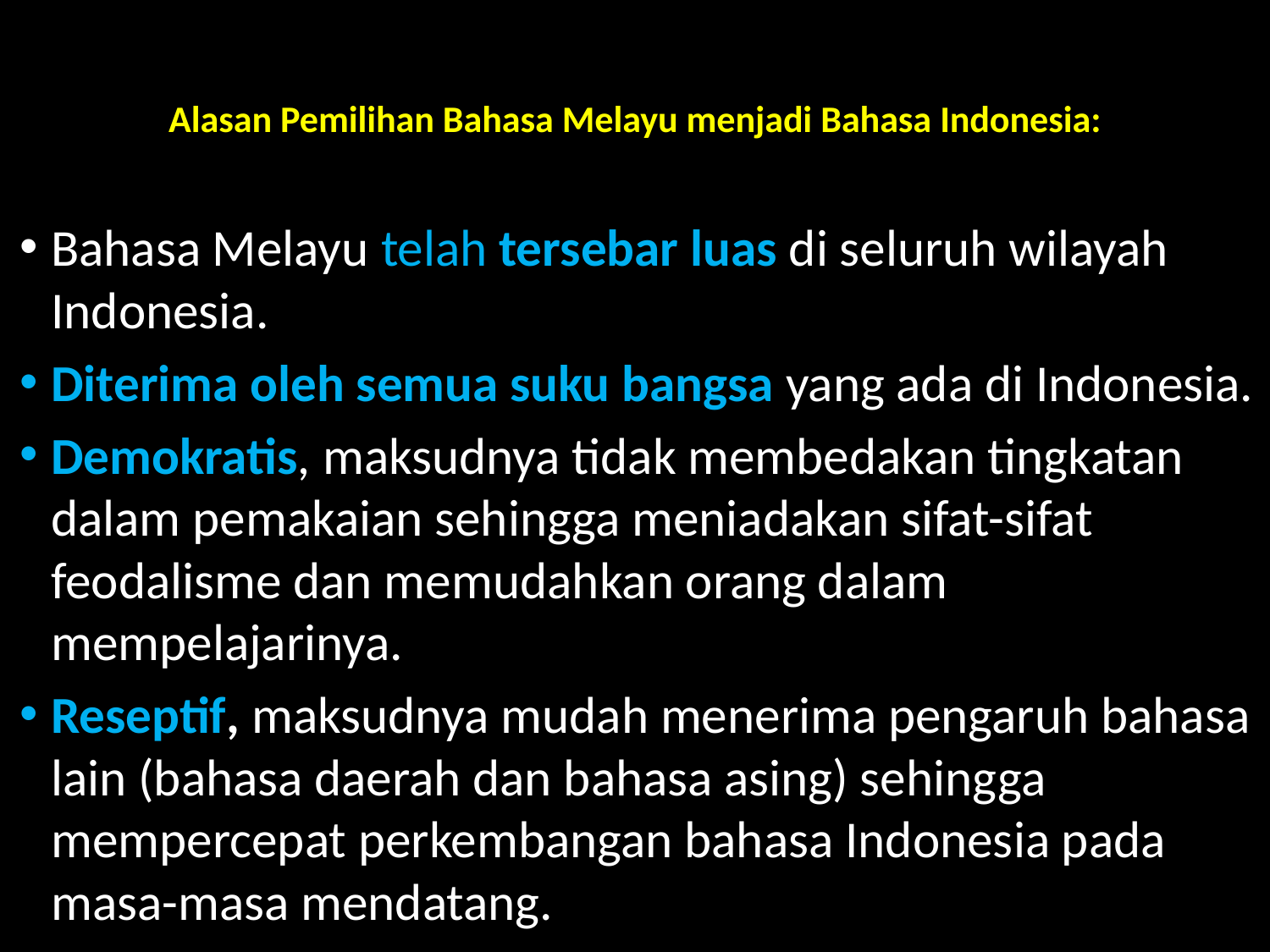

# Alasan Pemilihan Bahasa Melayu menjadi Bahasa Indonesia:
Bahasa Melayu telah tersebar luas di seluruh wilayah Indonesia.
Diterima oleh semua suku bangsa yang ada di Indonesia.
Demokratis, maksudnya tidak membedakan tingkatan dalam pemakaian sehingga meniadakan sifat-sifat feodalisme dan memudahkan orang dalam mempelajarinya.
Reseptif, maksudnya mudah menerima pengaruh bahasa lain (bahasa daerah dan bahasa asing) sehingga mempercepat perkembangan bahasa Indonesia pada masa-masa mendatang.